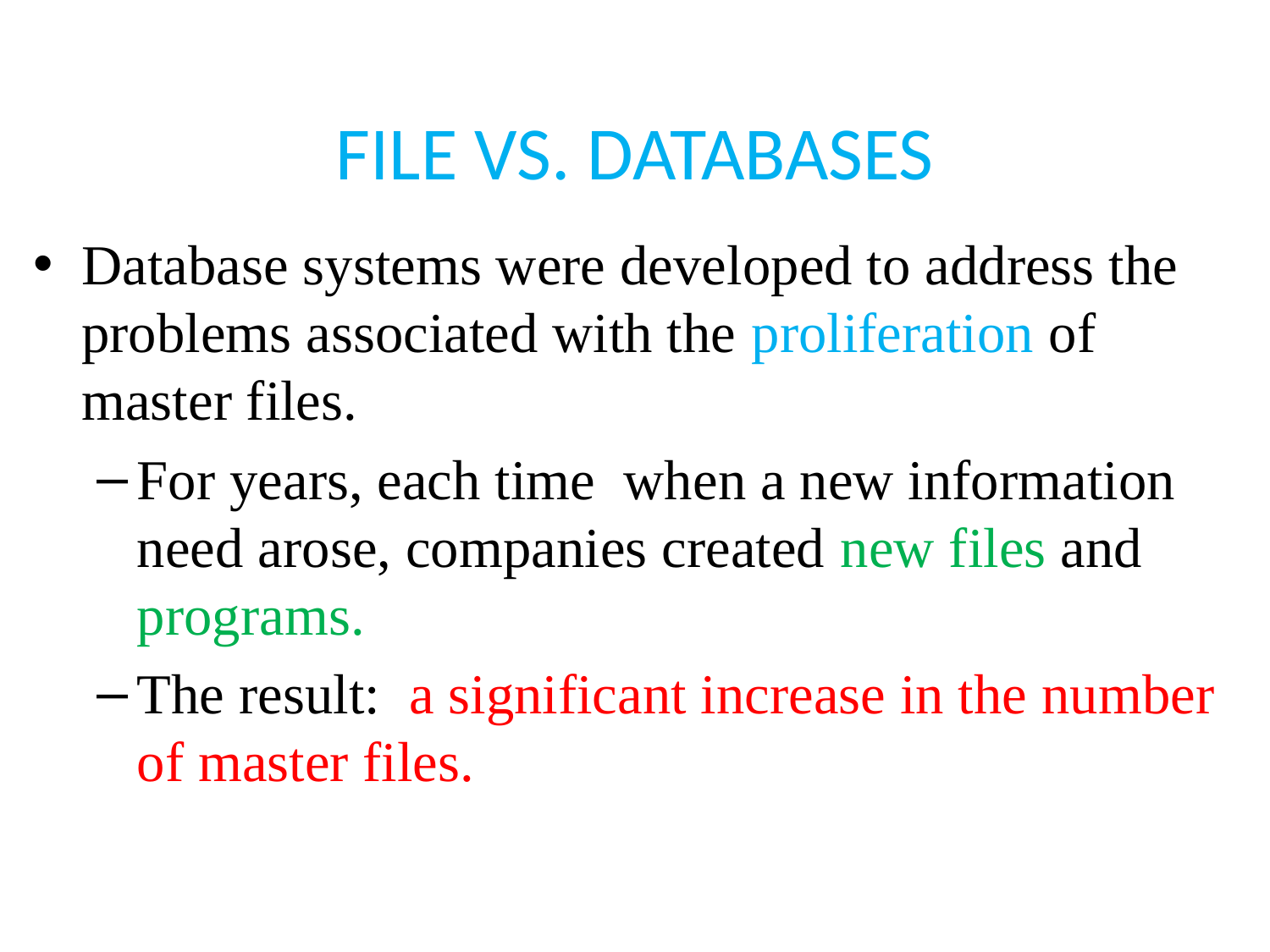

# FILE VS. DATABASES
Database systems were developed to address the problems associated with the proliferation of master files.
For years, each time  when a new information need arose, companies created new files and programs.
The result:  a significant increase in the number of master files.